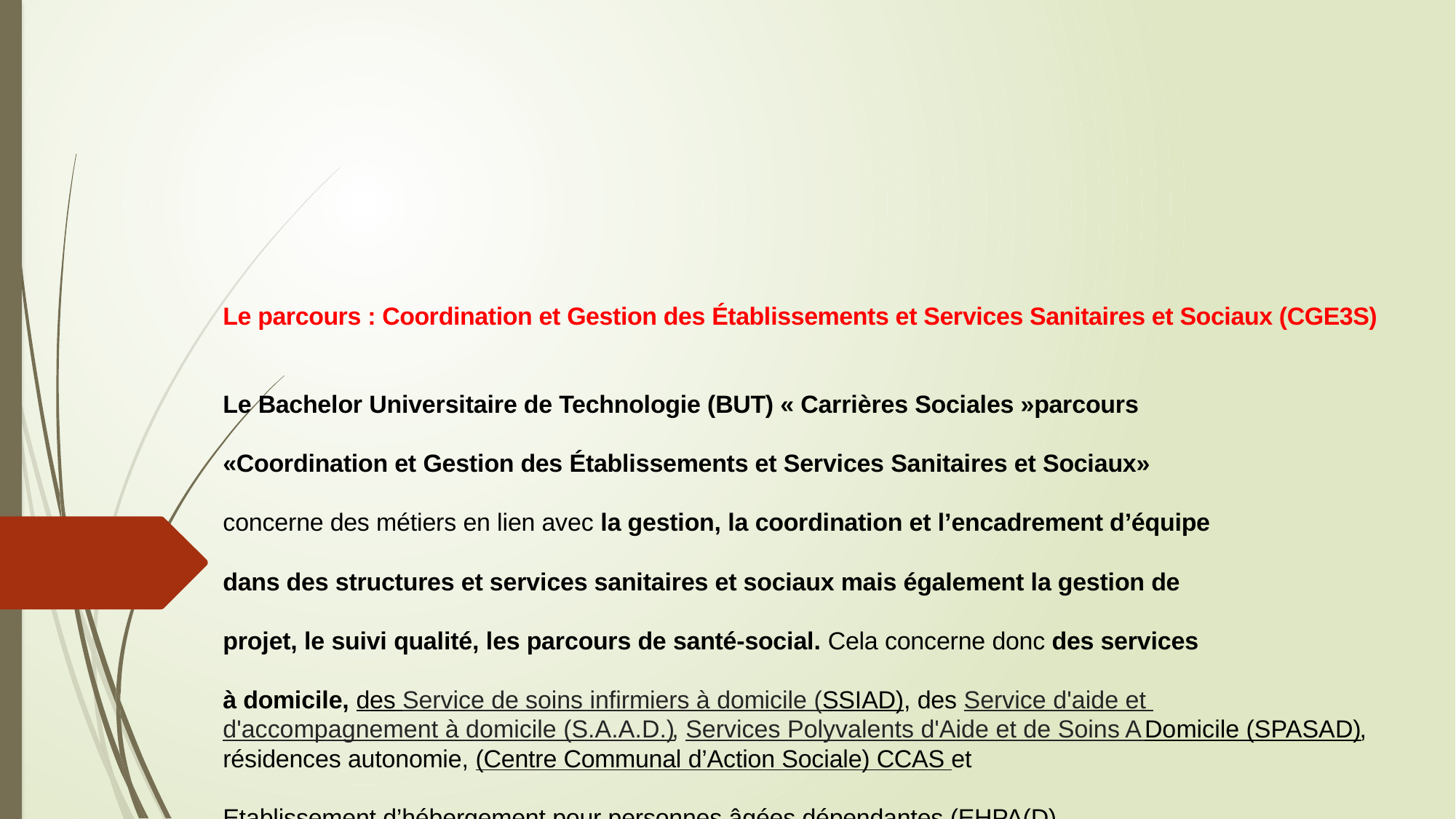

# Le parcours : Coordination et Gestion des Établissements et Services Sanitaires et Sociaux (CGE3S) Le Bachelor Universitaire de Technologie (BUT) « Carrières Sociales »parcours «Coordination et Gestion des Établissements et Services Sanitaires et Sociaux» concerne des métiers en lien avec la gestion, la coordination et l’encadrement d’équipe dans des structures et services sanitaires et sociaux mais également la gestion de projet, le suivi qualité, les parcours de santé-social. Cela concerne donc des services à domicile, des Service de soins infirmiers à domicile (SSIAD), des Service d'aide et d'accompagnement à domicile (S.A.A.D.), Services Polyvalents d'Aide et de Soins A Domicile (SPASAD), résidences autonomie, (Centre Communal d’Action Sociale) CCAS et Etablissement d’hébergement pour personnes âgées dépendantes (EHPA(D).